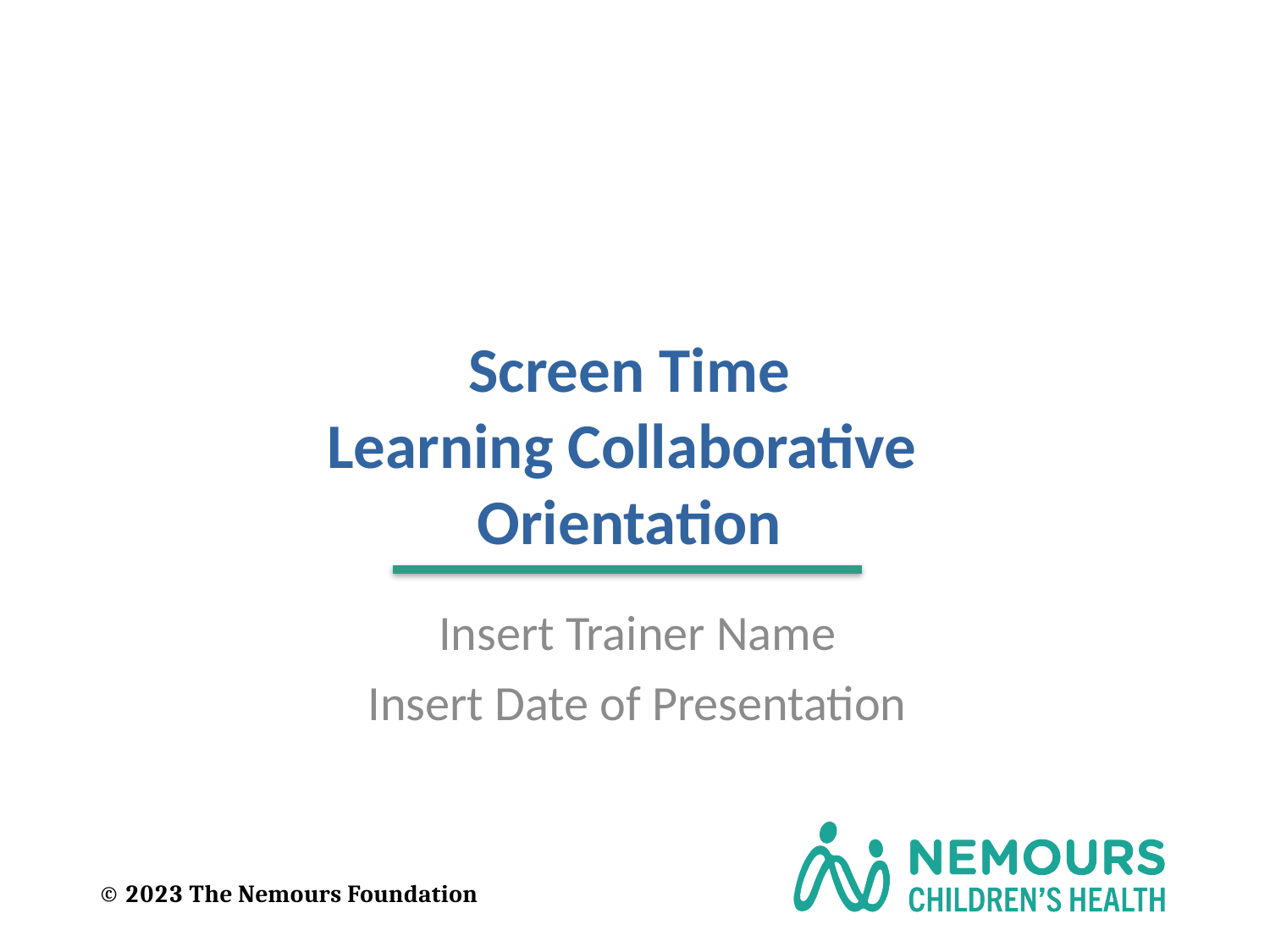

# Screen Time Learning Collaborative Orientation
Insert Trainer Name
Insert Date of Presentation
© 2023 The Nemours Foundation